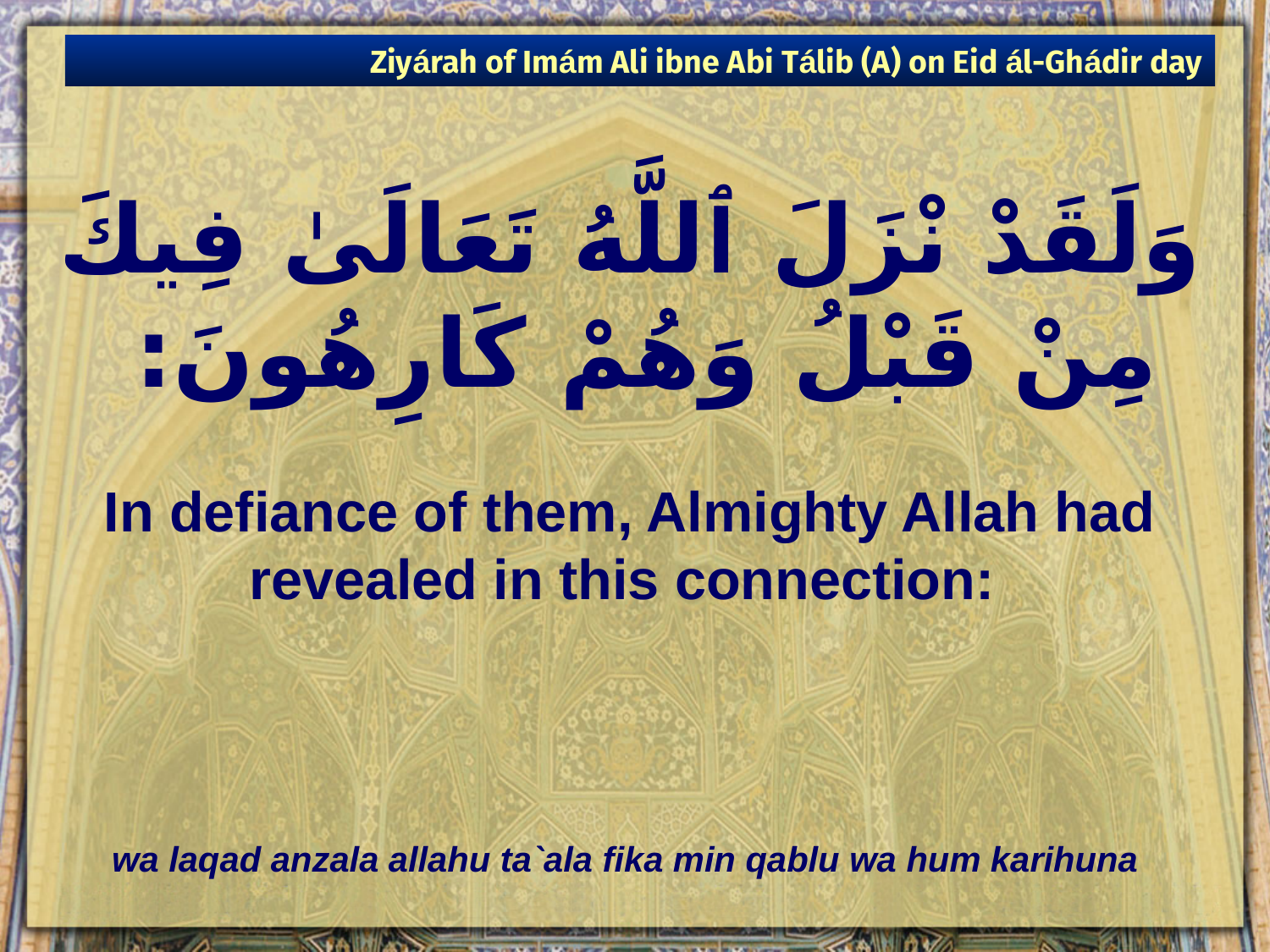

Ziyárah of Imám Ali ibne Abi Tálib (A) on Eid ál-Ghádir day
# وَلَقَدْ نْزَلَ ٱللَّهُ تَعَالَىٰ فِيكَ مِنْ قَبْلُ وَهُمْ كَارِهُونَ:
In defiance of them, Almighty Allah had revealed in this connection:
wa laqad anzala allahu ta`ala fika min qablu wa hum karihuna